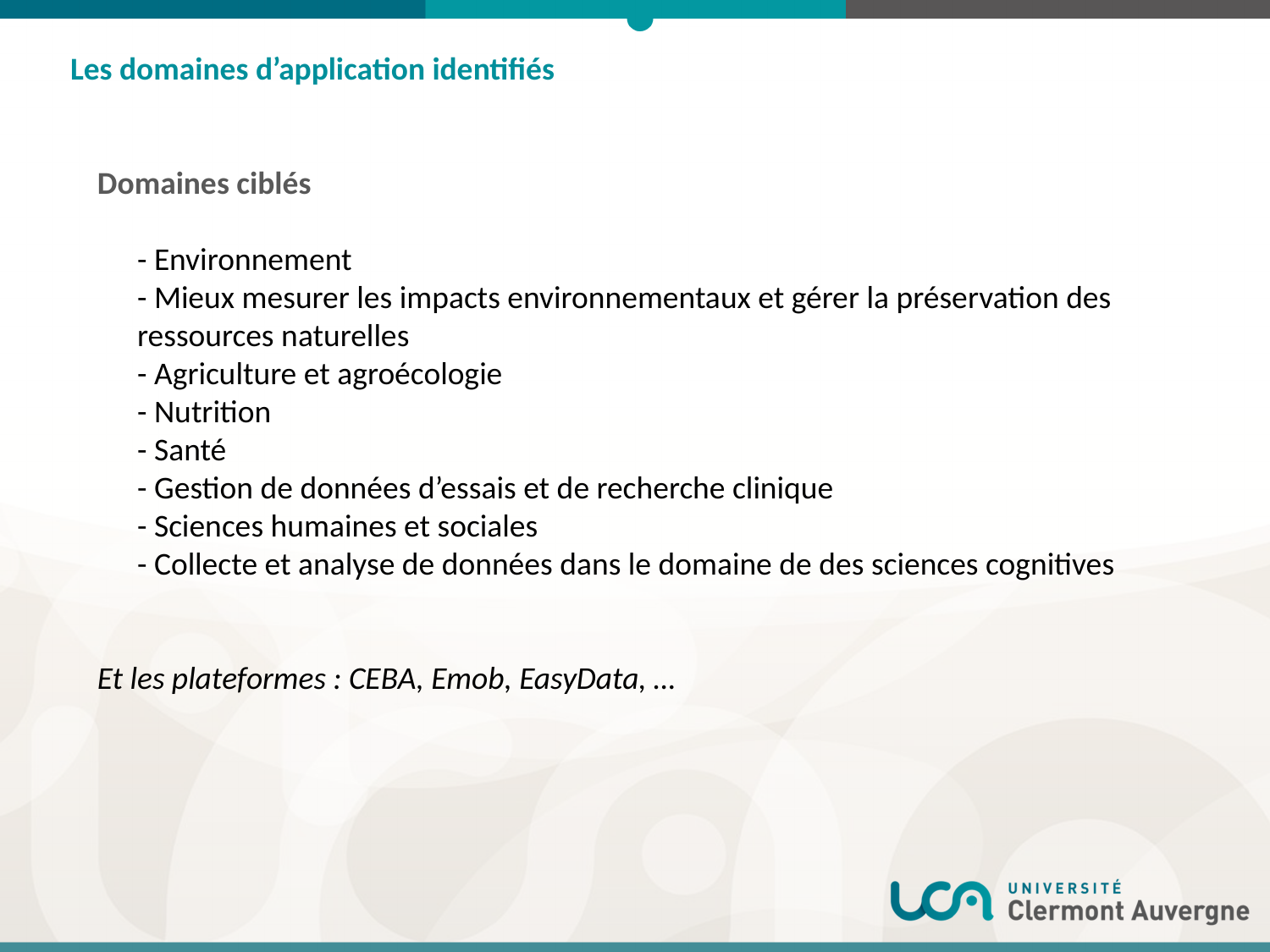

Les domaines d’application identifiés
Domaines ciblés

	- Environnement
- Mieux mesurer les impacts environnementaux et gérer la préservation des ressources naturelles
- Agriculture et agroécologie
- Nutrition
- Santé
- Gestion de données d’essais et de recherche clinique
- Sciences humaines et sociales
- Collecte et analyse de données dans le domaine de des sciences cognitives

Et les plateformes : CEBA, Emob, EasyData, …